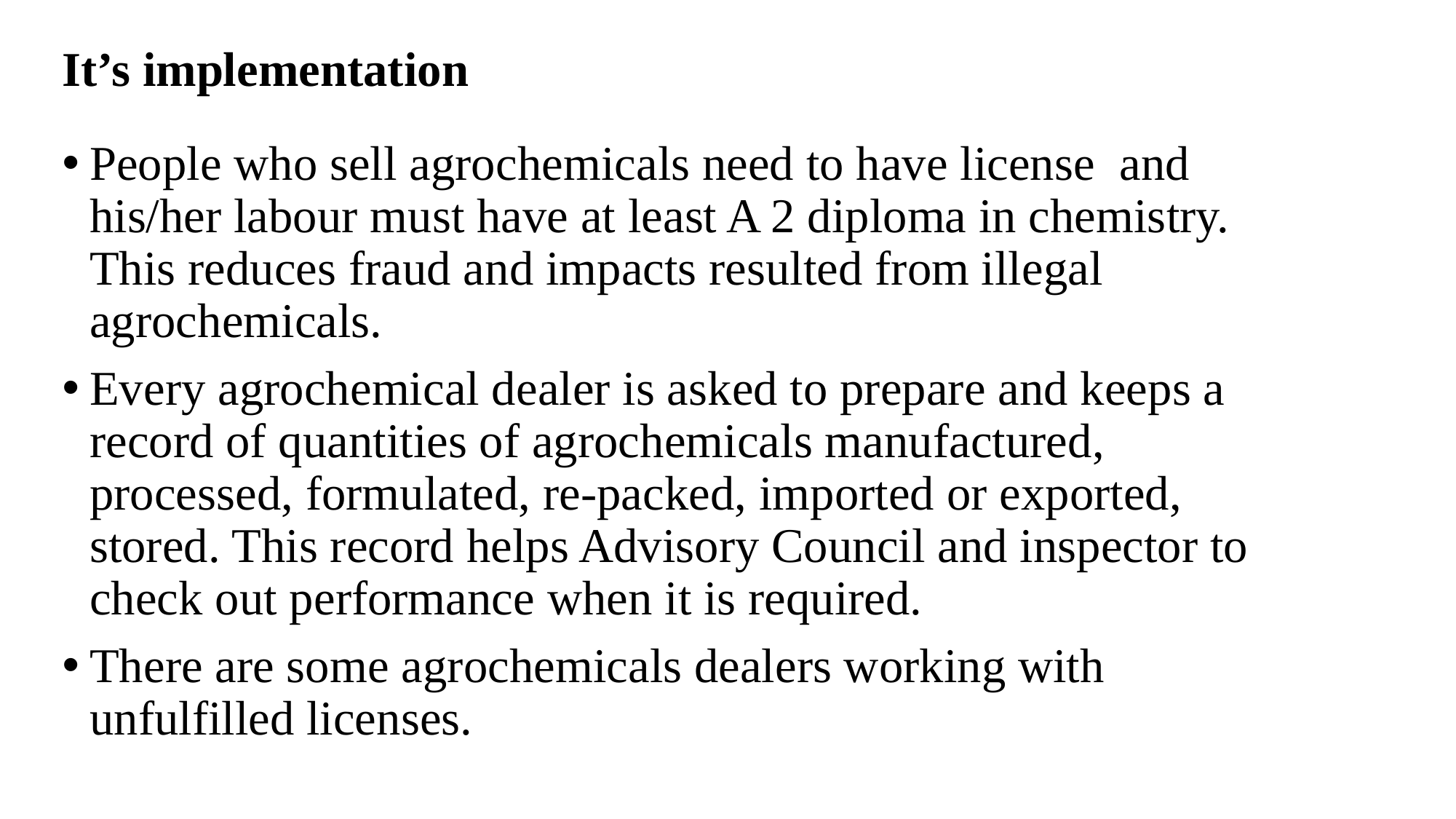

# It’s implementation
People who sell agrochemicals need to have license  and his/her labour must have at least A 2 diploma in chemistry. This reduces fraud and impacts resulted from illegal agrochemicals.
Every agrochemical dealer is asked to prepare and keeps a record of quantities of agrochemicals manufactured, processed, formulated, re-packed, imported or exported, stored. This record helps Advisory Council and inspector to check out performance when it is required.
There are some agrochemicals dealers working with unfulfilled licenses.